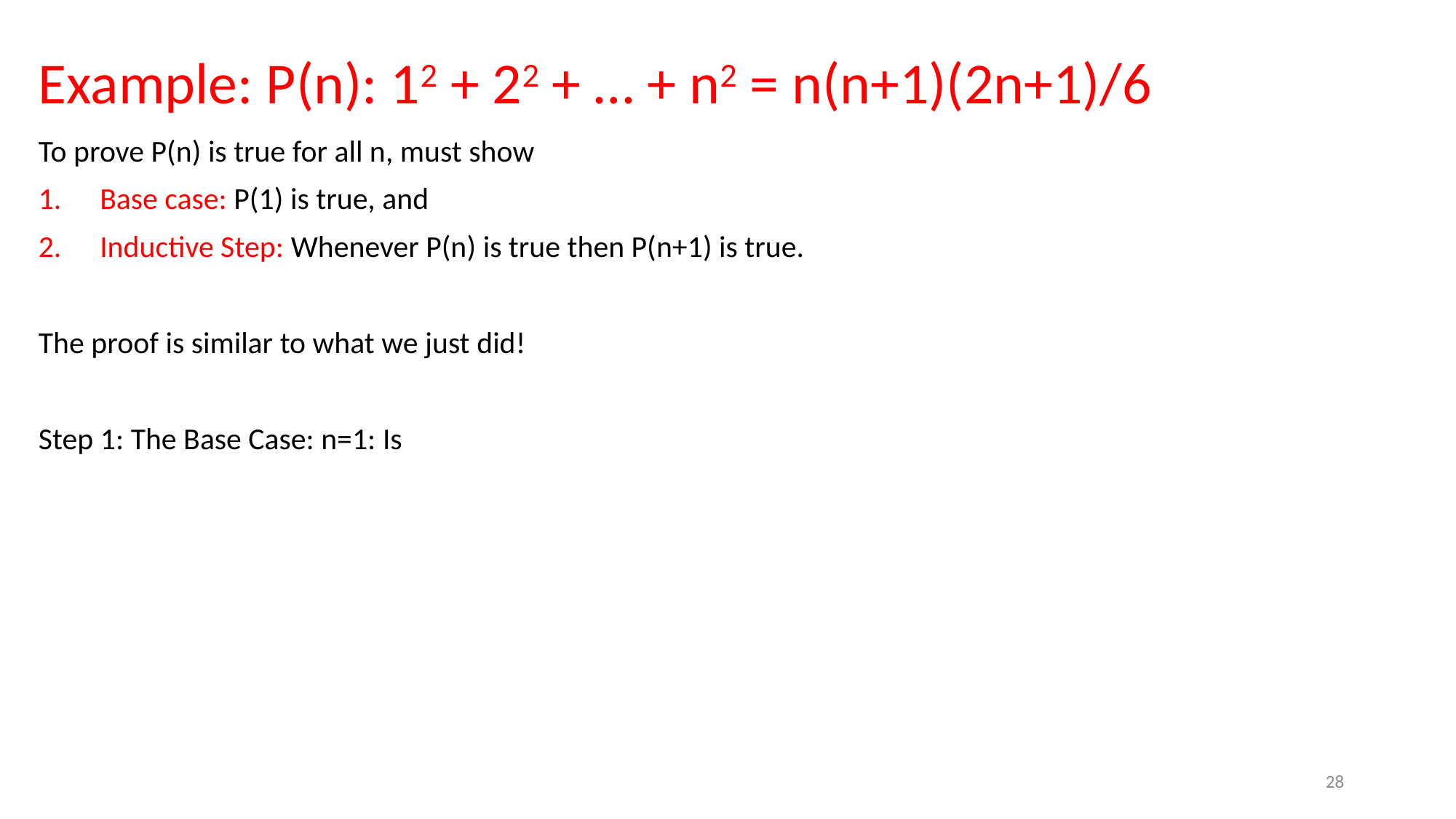

# Example: P(n): 12 + 22 + … + n2 = n(n+1)(2n+1)/6
To prove P(n) is true for all n, must show
Base case: P(1) is true, and
Inductive Step: Whenever P(n) is true then P(n+1) is true.

The proof is similar to what we just did!

Step 1: The Base Case: n=1: Is
28